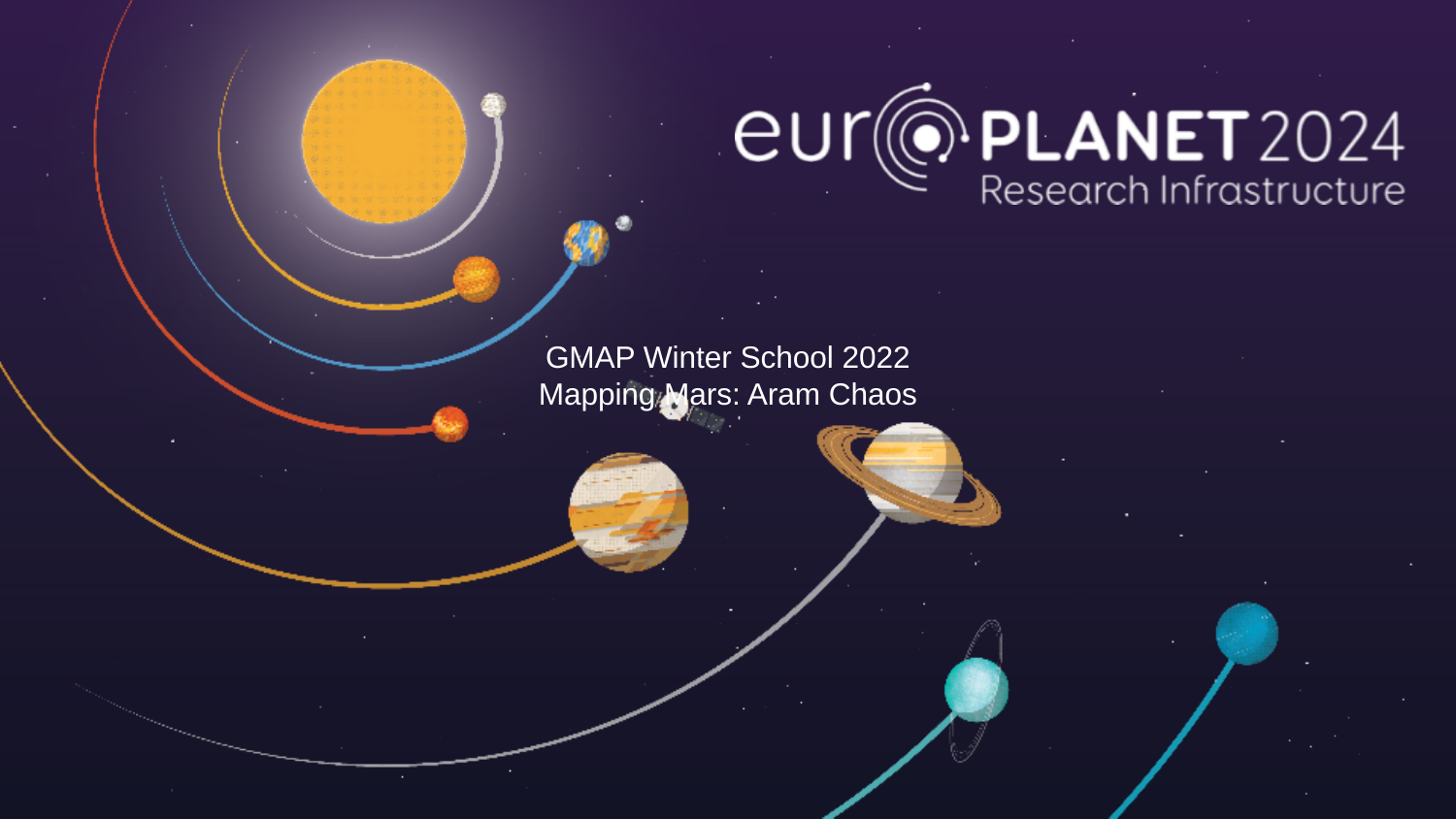

# GMAP Winter School 2022 Mapping Mars: Aram Chaos